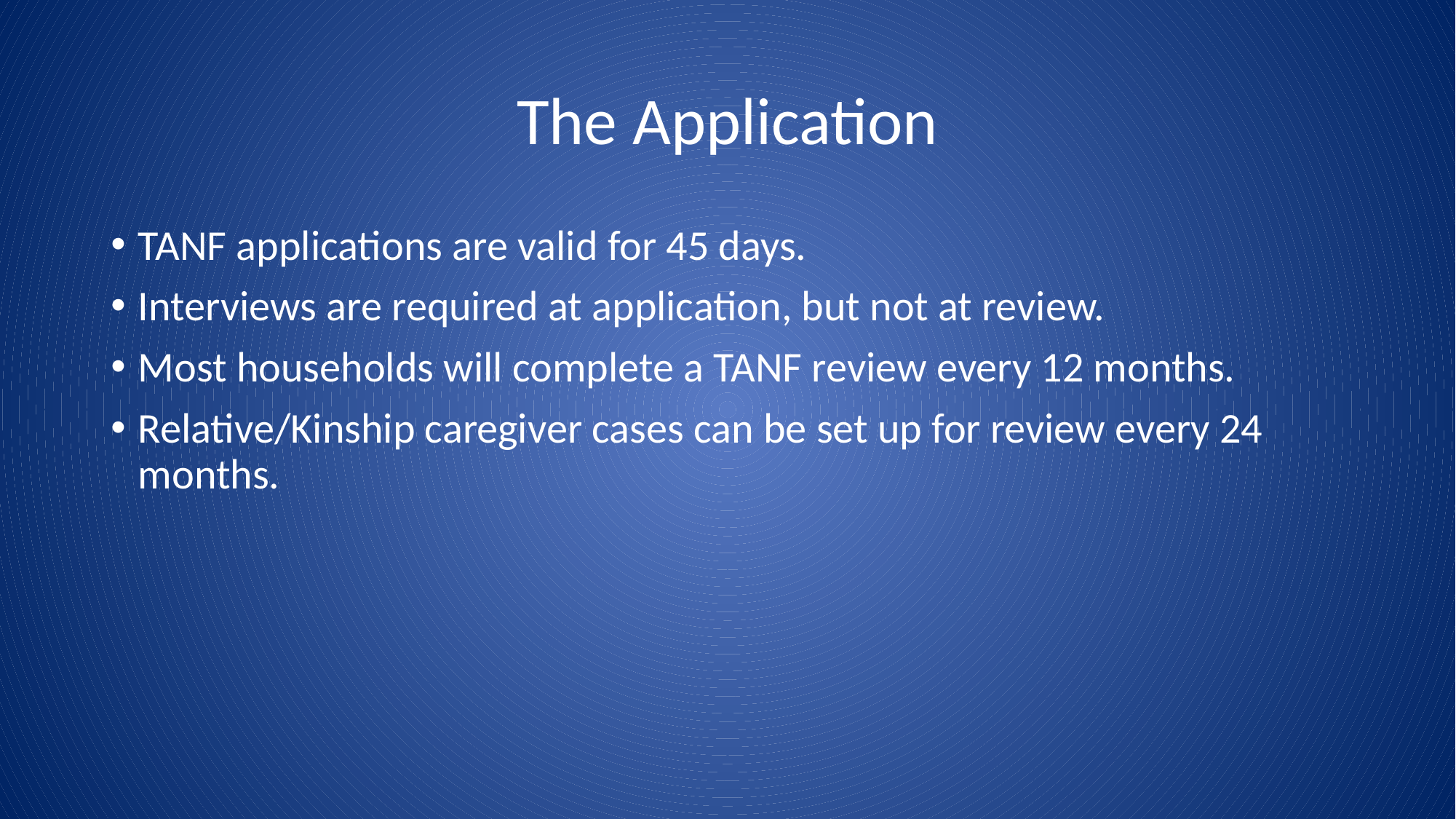

# The Application
TANF applications are valid for 45 days.
Interviews are required at application, but not at review.
Most households will complete a TANF review every 12 months.
Relative/Kinship caregiver cases can be set up for review every 24 months.